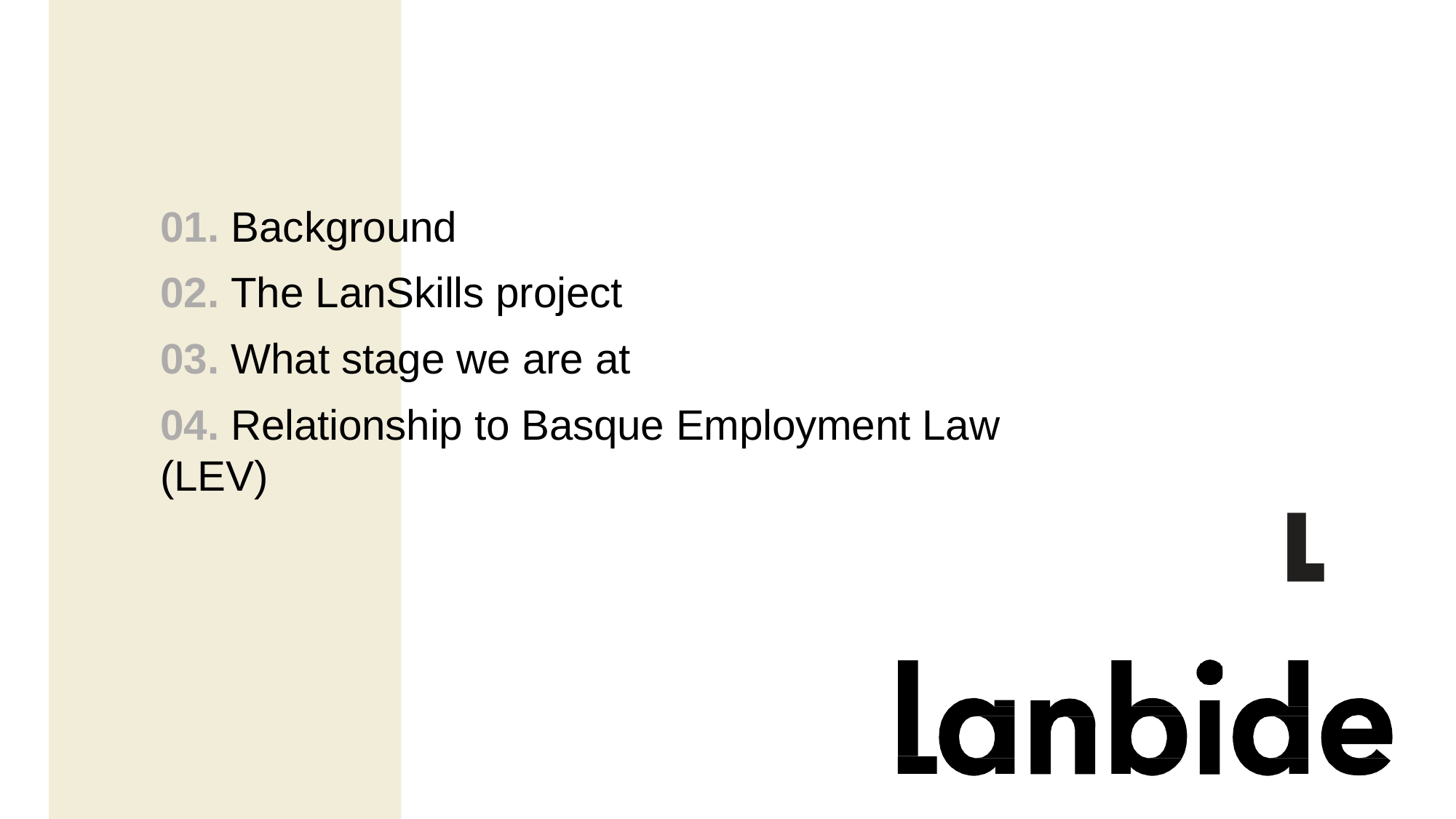

01. Background
02. The LanSkills project
03. What stage we are at
04. Relationship to Basque Employment Law (LEV)